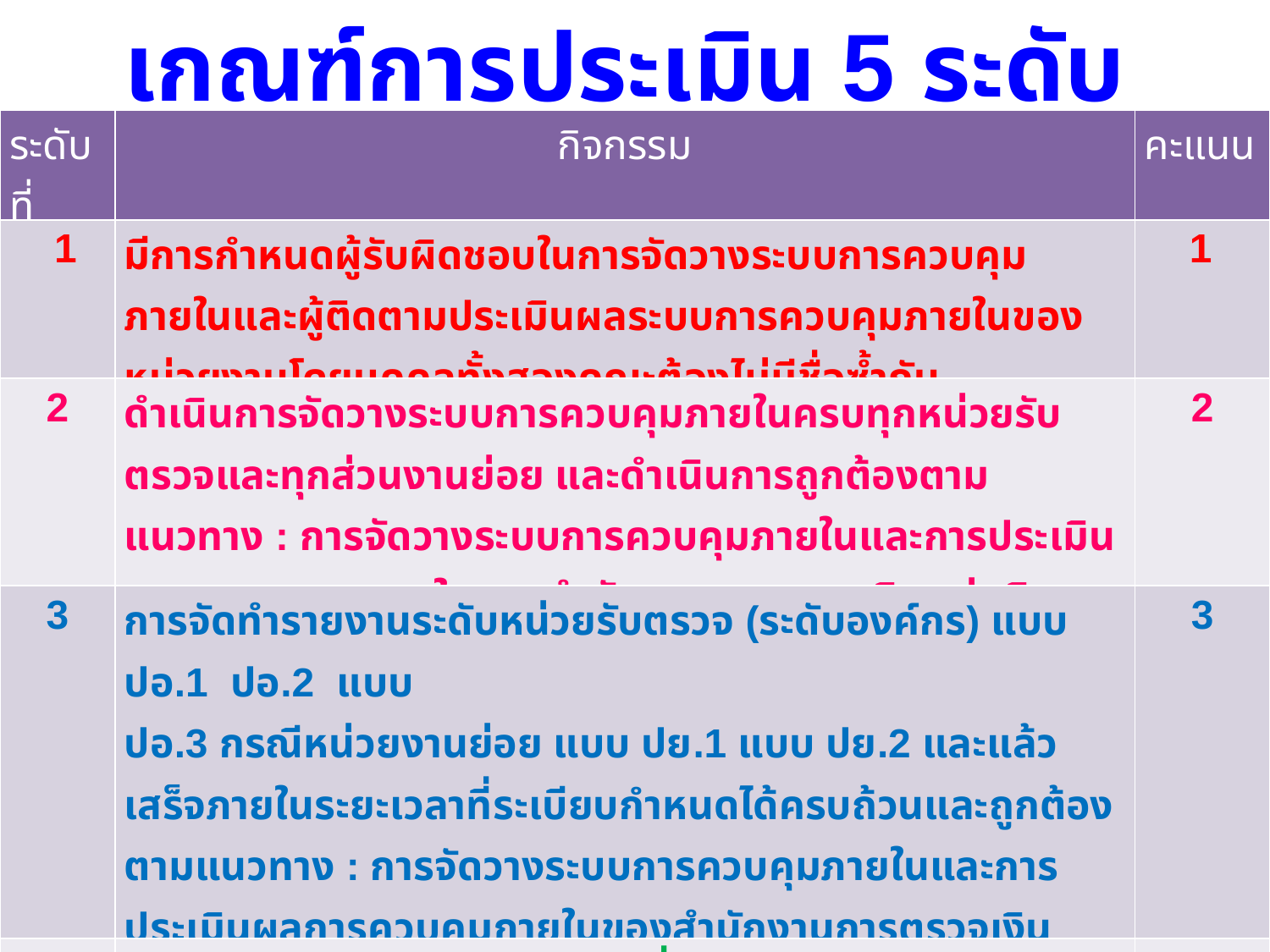

เกณฑ์การประเมิน 5 ระดับ
| ระดับที่ | กิจกรรม | คะแนน |
| --- | --- | --- |
| 1 | มีการกำหนดผู้รับผิดชอบในการจัดวางระบบการควบคุมภายในและผู้ติดตามประเมินผลระบบการควบคุมภายในของหน่วยงานโดยบุคคลทั้งสองคณะต้องไม่มีชื่อซ้ำกัน | 1 |
| 2 | ดำเนินการจัดวางระบบการควบคุมภายในครบทุกหน่วยรับตรวจและทุกส่วนงานย่อย และดำเนินการถูกต้องตามแนวทาง : การจัดวางระบบการควบคุมภายในและการประเมินผลการควบคุมภายในของสำนักงานการตรวจเงินแผ่นดิน | 2 |
| 3 | การจัดทำรายงานระดับหน่วยรับตรวจ (ระดับองค์กร) แบบ ปอ.1 ปอ.2 แบบ ปอ.3 กรณีหน่วยงานย่อย แบบ ปย.1 แบบ ปย.2 และแล้วเสร็จภายในระยะเวลาที่ระเบียบกำหนดได้ครบถ้วนและถูกต้องตามแนวทาง : การจัดวางระบบการควบคุมภายในและการประเมินผลการควบคุมภายในของสำนักงานการตรวจเงินแผ่นดิน | 3 |
| 4 | มีการนำระบบการควบคุมภายในที่กำหนดไปสู่การปฏิบัติครบทุกกระบวนงาน | 4 |
| 5 | มีการติดตามประเมินผลระบบการควบคุมภายใน ปีละ 2 ครั้ง (6เดือน : ครั้ง) และ มีการปรับปรุง ระบบการควบคุมภายในให้เป็นปัจจุบันอยู่เสมอ | 5 |
68